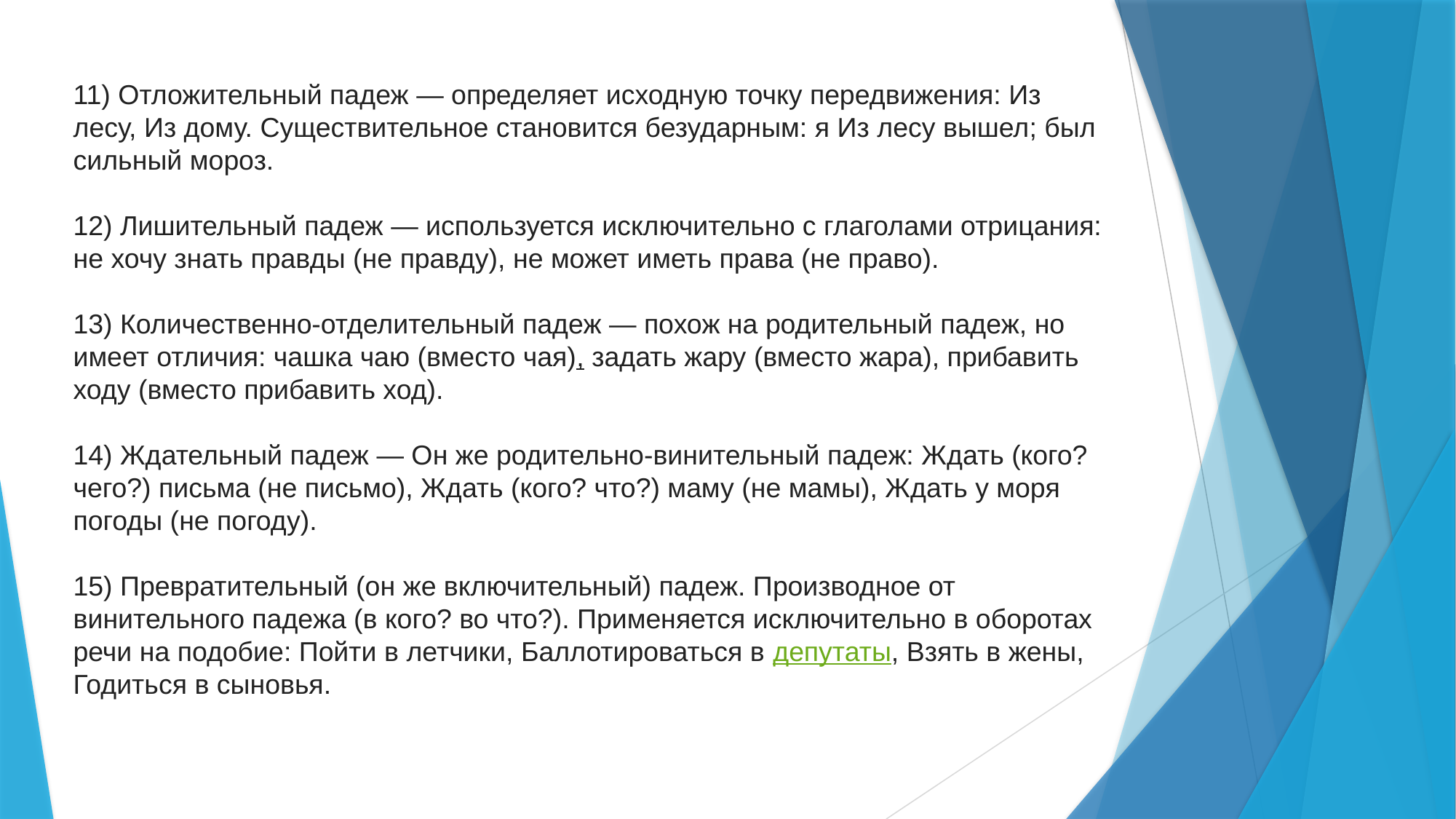

11) Отложительный падеж — определяет исходную точку передвижения: Из лесу, Из дому. Существительное становится безударным: я Из лесу вышел; был сильный мороз.
12) Лишительный падеж — используется исключительно с глаголами отрицания: не хочу знать правды (не правду), не может иметь права (не право).
13) Количественно-отделительный падеж — похож на родительный падеж, но имеет отличия: чашка чаю (вместо чая), задать жару (вместо жара), прибавить ходу (вместо прибавить ход).
14) Ждательный падеж — Он же родительно-винительный падеж: Ждать (кого? чего?) письма (не письмо), Ждать (кого? что?) маму (не мамы), Ждать у моря погоды (не погоду).
15) Превратительный (он же включительный) падеж. Производное от винительного падежа (в кого? во что?). Применяется исключительно в оборотах речи на подобие: Пойти в летчики, Баллотироваться в депутаты, Взять в жены, Годиться в сыновья.